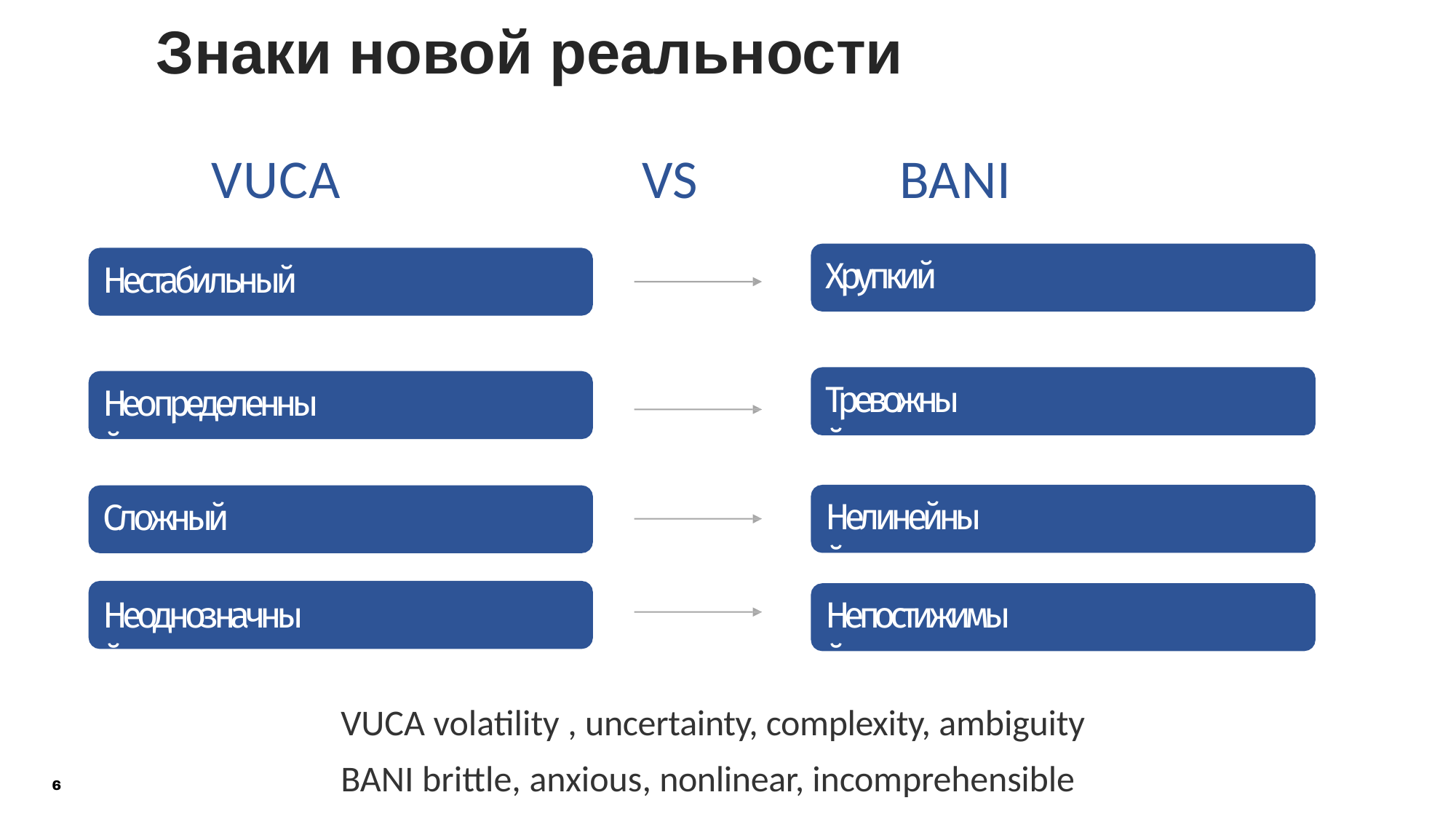

# Знаки новой реальности
VUCA
Нестабильный
VS
BANI
Хрупкий

Тревожный
Неопределенный

Нелинейный
Сложный

Неоднозначный

Непостижимый

VUCA volatility , uncertainty, complexity, ambiguity
BANI brittle, anxious, nonlinear, incomprehensible
6